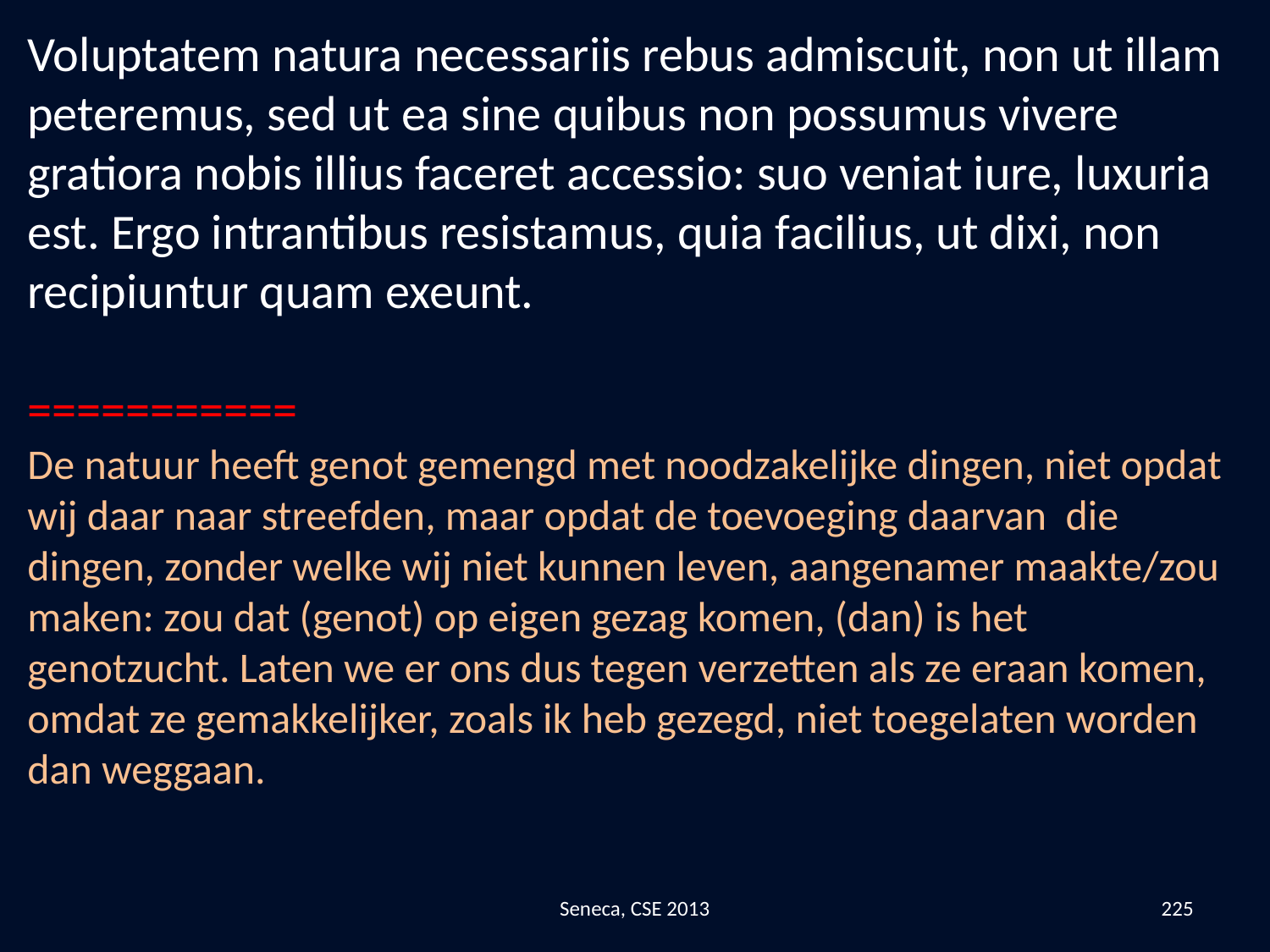

Voluptatem natura necessariis rebus admiscuit, non ut illam peteremus, sed ut ea sine quibus non possumus vivere gratiora nobis illius faceret accessio: suo veniat iure, luxuria est. Ergo intrantibus resistamus, quia facilius, ut dixi, non recipiuntur quam exeunt.

===========
De natuur heeft genot gemengd met noodzakelijke dingen, niet opdat wij daar naar streefden, maar opdat de toevoeging daarvan  die dingen, zonder welke wij niet kunnen leven, aangenamer maakte/zou maken: zou dat (genot) op eigen gezag komen, (dan) is het genotzucht. Laten we er ons dus tegen verzetten als ze eraan komen, omdat ze gemakkelijker, zoals ik heb gezegd, niet toegelaten worden dan weggaan.
Seneca, CSE 2013
225